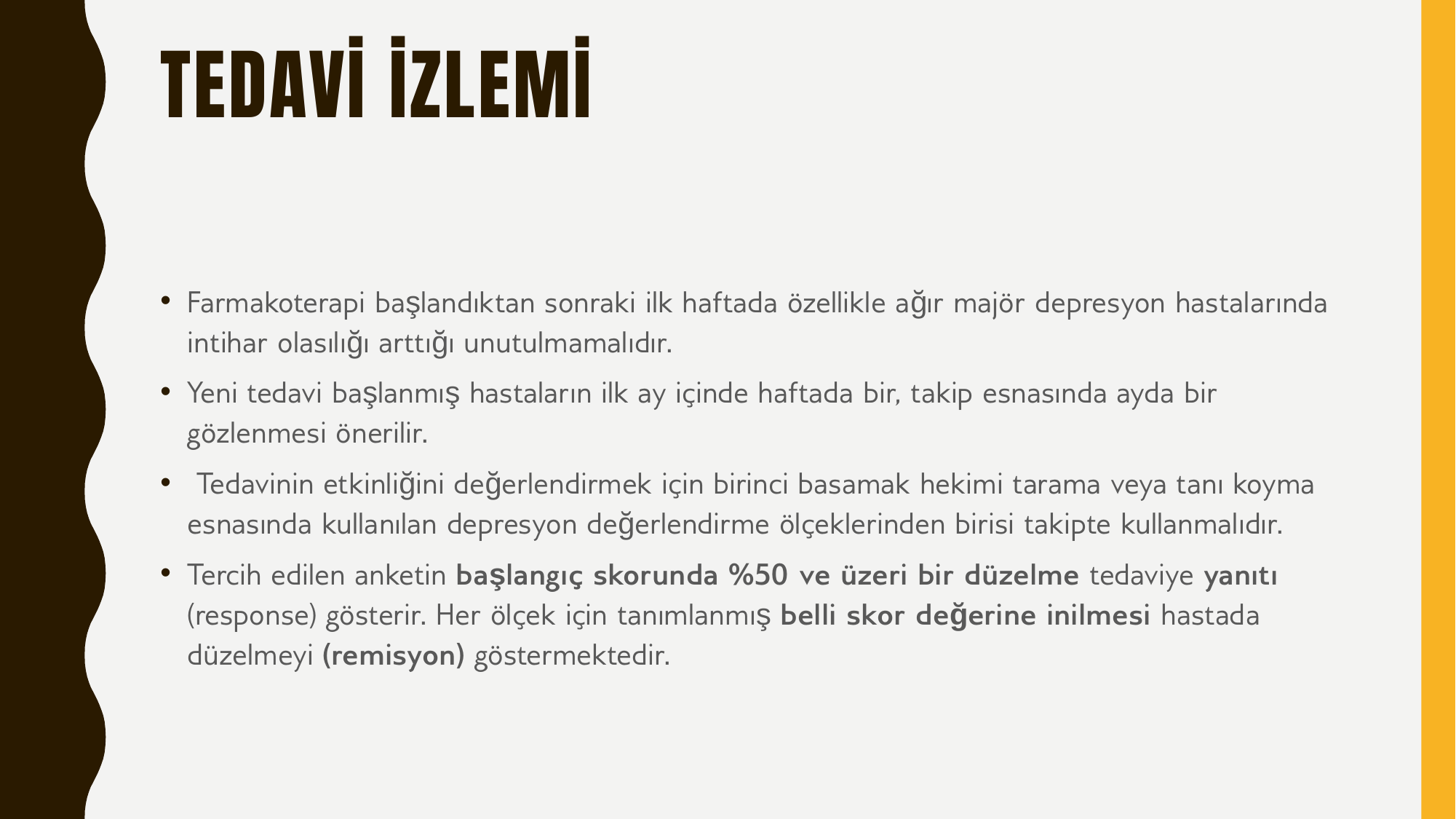

# Tedavi izlemi
Farmakoterapi başlandıktan sonraki ilk haftada özellikle ağır majör depresyon hastalarında intihar olasılığı arttığı unutulmamalıdır.
Yeni tedavi başlanmış hastaların ilk ay içinde haftada bir, takip esnasında ayda bir gözlenmesi önerilir.
 Tedavinin etkinliğini değerlendirmek için birinci basamak hekimi tarama veya tanı koyma esnasında kullanılan depresyon değerlendirme ölçeklerinden birisi takipte kullanmalıdır.
Tercih edilen anketin başlangıç skorunda %50 ve üzeri bir düzelme tedaviye yanıtı (response) gösterir. Her ölçek için tanımlanmış belli skor değerine inilmesi hastada düzelmeyi (remisyon) göstermektedir.